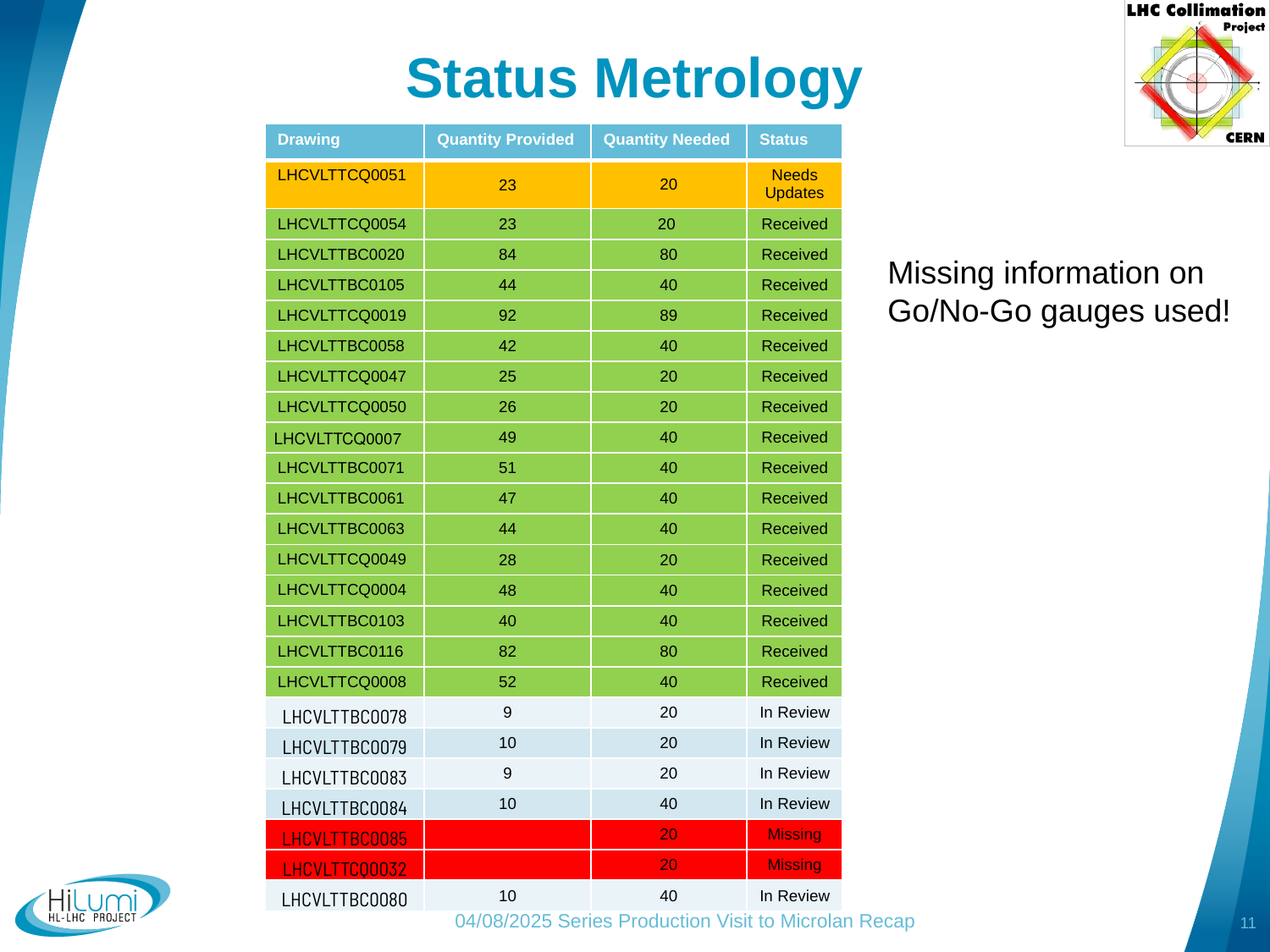

# Status Metrology
| Drawing | Quantity Provided | Quantity Needed | Status |
| --- | --- | --- | --- |
| LHCVLTTCQ0051 | 23 | 20 | Needs Updates |
| LHCVLTTCQ0054 | 23 | 20 | Received |
| LHCVLTTBC0020 | 84 | 80 | Received |
| LHCVLTTBC0105 | 44 | 40 | Received |
| LHCVLTTCQ0019 | 92 | 89 | Received |
| LHCVLTTBC0058 | 42 | 40 | Received |
| LHCVLTTCQ0047 | 25 | 20 | Received |
| LHCVLTTCQ0050 | 26 | 20 | Received |
| LHCVLTTCQ0007 | 49 | 40 | Received |
| LHCVLTTBC0071 | 51 | 40 | Received |
| LHCVLTTBC0061 | 47 | 40 | Received |
| LHCVLTTBC0063 | 44 | 40 | Received |
| LHCVLTTCQ0049 | 28 | 20 | Received |
| LHCVLTTCQ0004 | 48 | 40 | Received |
| LHCVLTTBC0103 | 40 | 40 | Received |
| LHCVLTTBC0116 | 82 | 80 | Received |
| LHCVLTTCQ0008 | 52 | 40 | Received |
| LHCVLTTBC0078 | 9 | 20 | In Review |
| LHCVLTTBC0079 | 10 | 20 | In Review |
| LHCVLTTBC0083 | 9 | 20 | In Review |
| LHCVLTTBC0084 | 10 | 40 | In Review |
| LHCVLTTBC0085 |  | 20 | Missing |
| LHCVLTTCQ0032 |  | 20 | Missing |
| LHCVLTTBC0080 | 10 | 40 | In Review |

Missing information on Go/No-Go gauges used!
04/08/2025 Series Production Visit to Microlan Recap
11